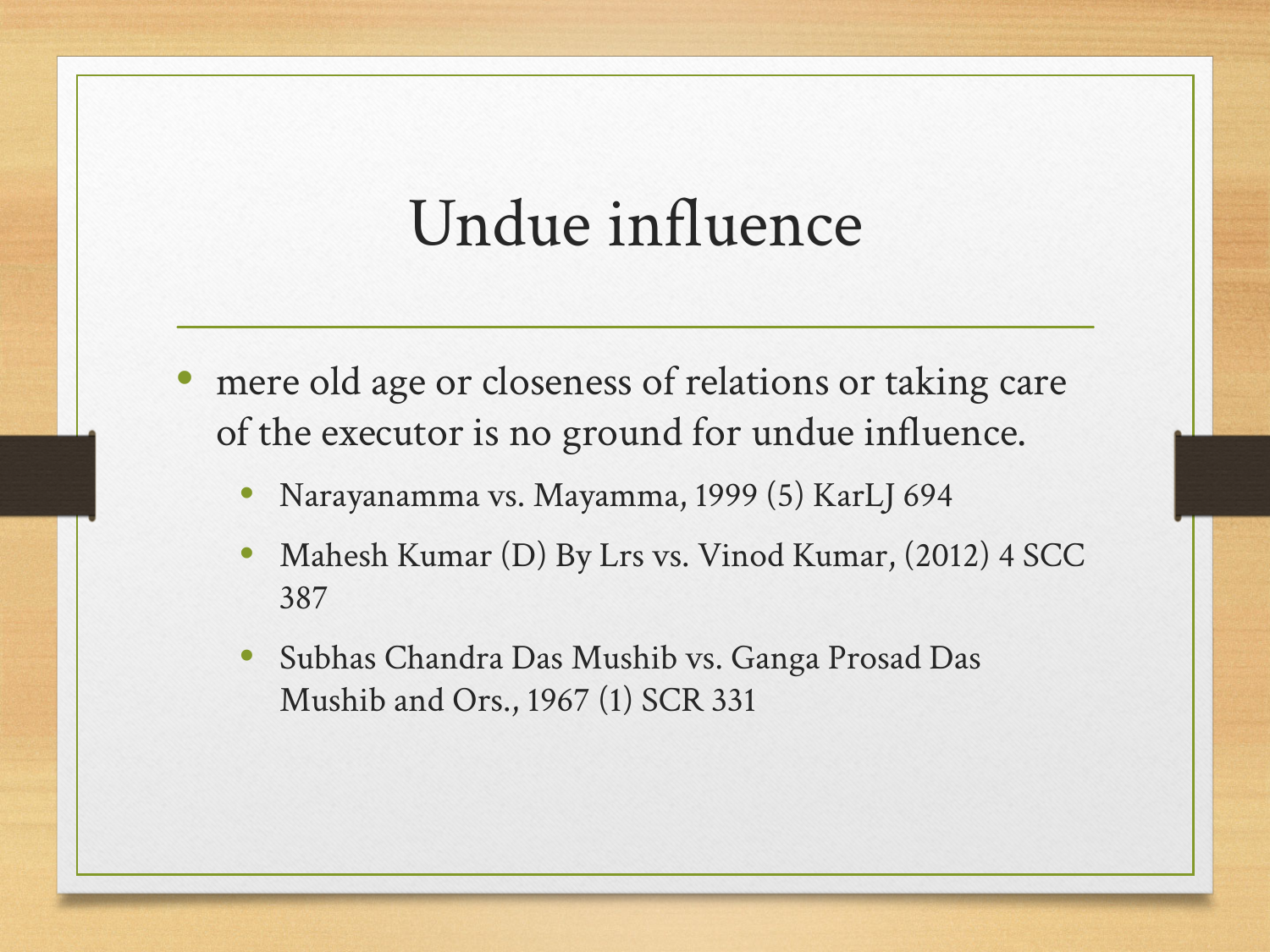

# Undue influence
mere old age or closeness of relations or taking care of the executor is no ground for undue influence.
Narayanamma vs. Mayamma, 1999 (5) KarLJ 694
Mahesh Kumar (D) By Lrs vs. Vinod Kumar, (2012) 4 SCC 387
Subhas Chandra Das Mushib vs. Ganga Prosad Das Mushib and Ors., 1967 (1) SCR 331